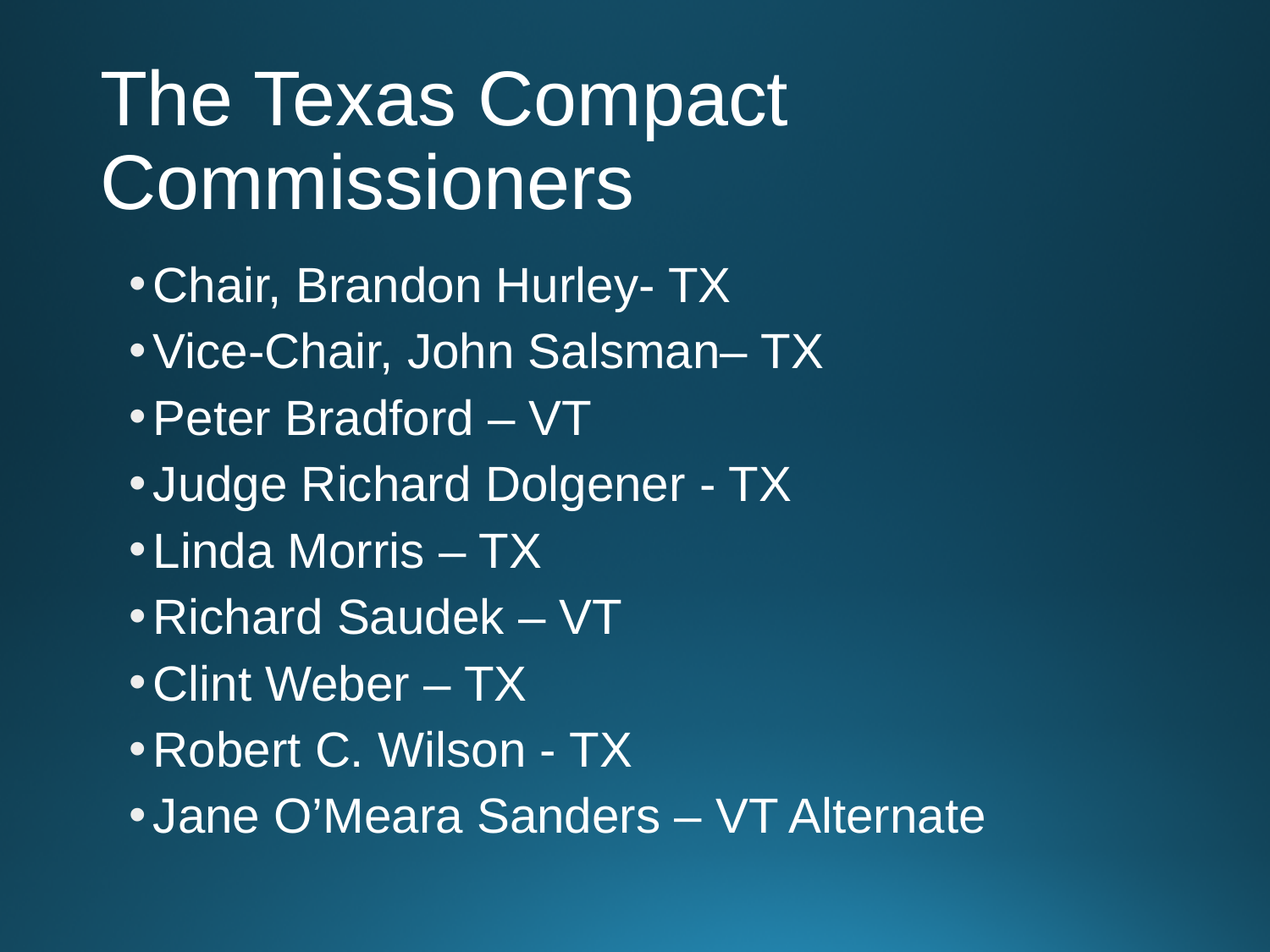

# The Texas Compact Commissioners
Chair, Brandon Hurley- TX
Vice-Chair, John Salsman– TX
Peter Bradford – VT
Judge Richard Dolgener - TX
Linda Morris – TX
Richard Saudek – VT
Clint Weber – TX
Robert C. Wilson - TX
Jane O’Meara Sanders – VT Alternate